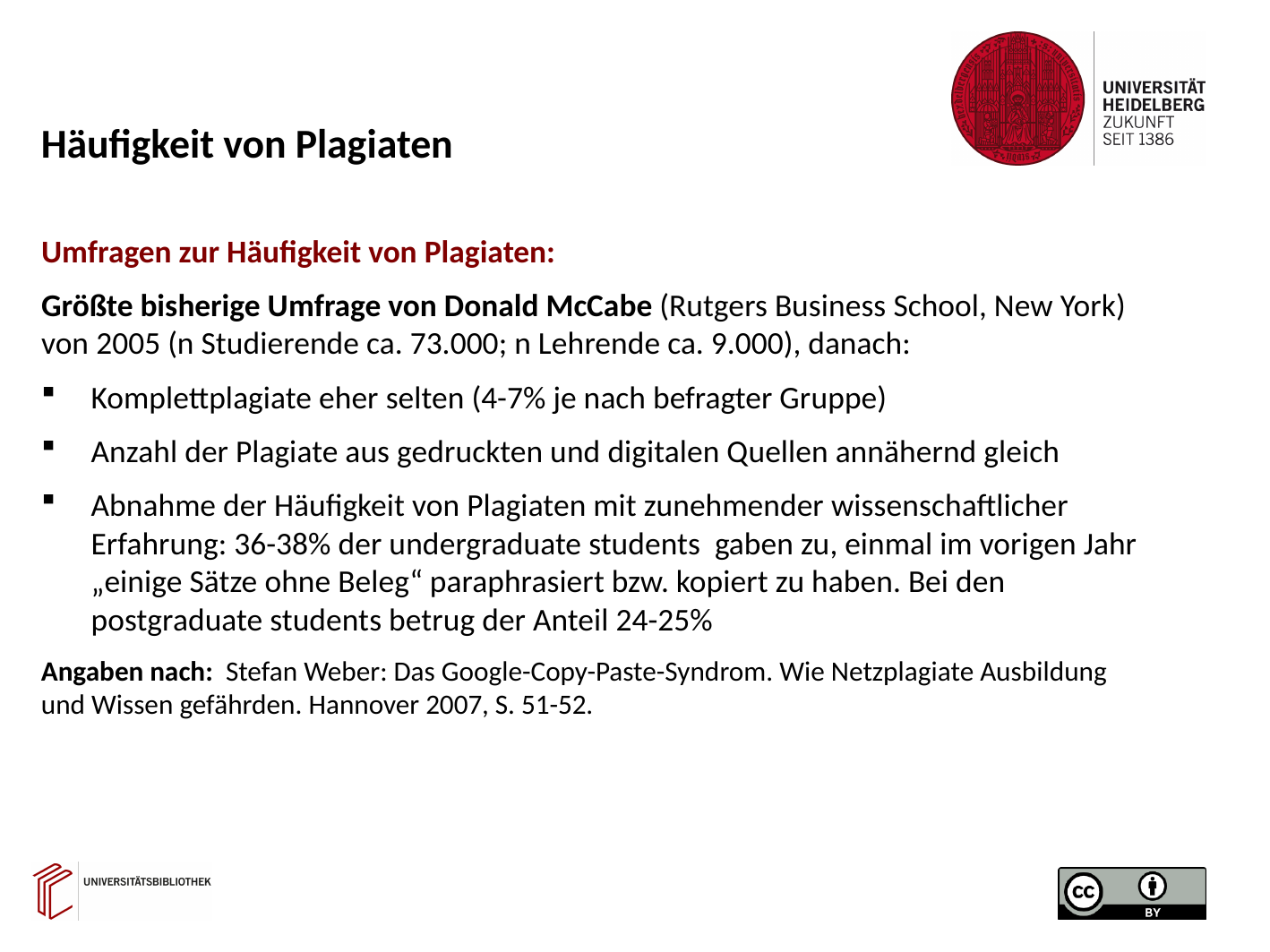

Häufigkeit von Plagiaten
Umfragen zur Häufigkeit von Plagiaten:
Größte bisherige Umfrage von Donald McCabe (Rutgers Business School, New York) von 2005 (n Studierende ca. 73.000; n Lehrende ca. 9.000), danach:
Komplettplagiate eher selten (4-7% je nach befragter Gruppe)
Anzahl der Plagiate aus gedruckten und digitalen Quellen annähernd gleich
Abnahme der Häufigkeit von Plagiaten mit zunehmender wissenschaftlicher Erfahrung: 36-38% der undergraduate students  gaben zu, einmal im vorigen Jahr „einige Sätze ohne Beleg“ paraphrasiert bzw. kopiert zu haben. Bei den postgraduate students betrug der Anteil 24-25%
Angaben nach:  Stefan Weber: Das Google-Copy-Paste-Syndrom. Wie Netzplagiate Ausbildung und Wissen gefährden. Hannover 2007, S. 51-52.